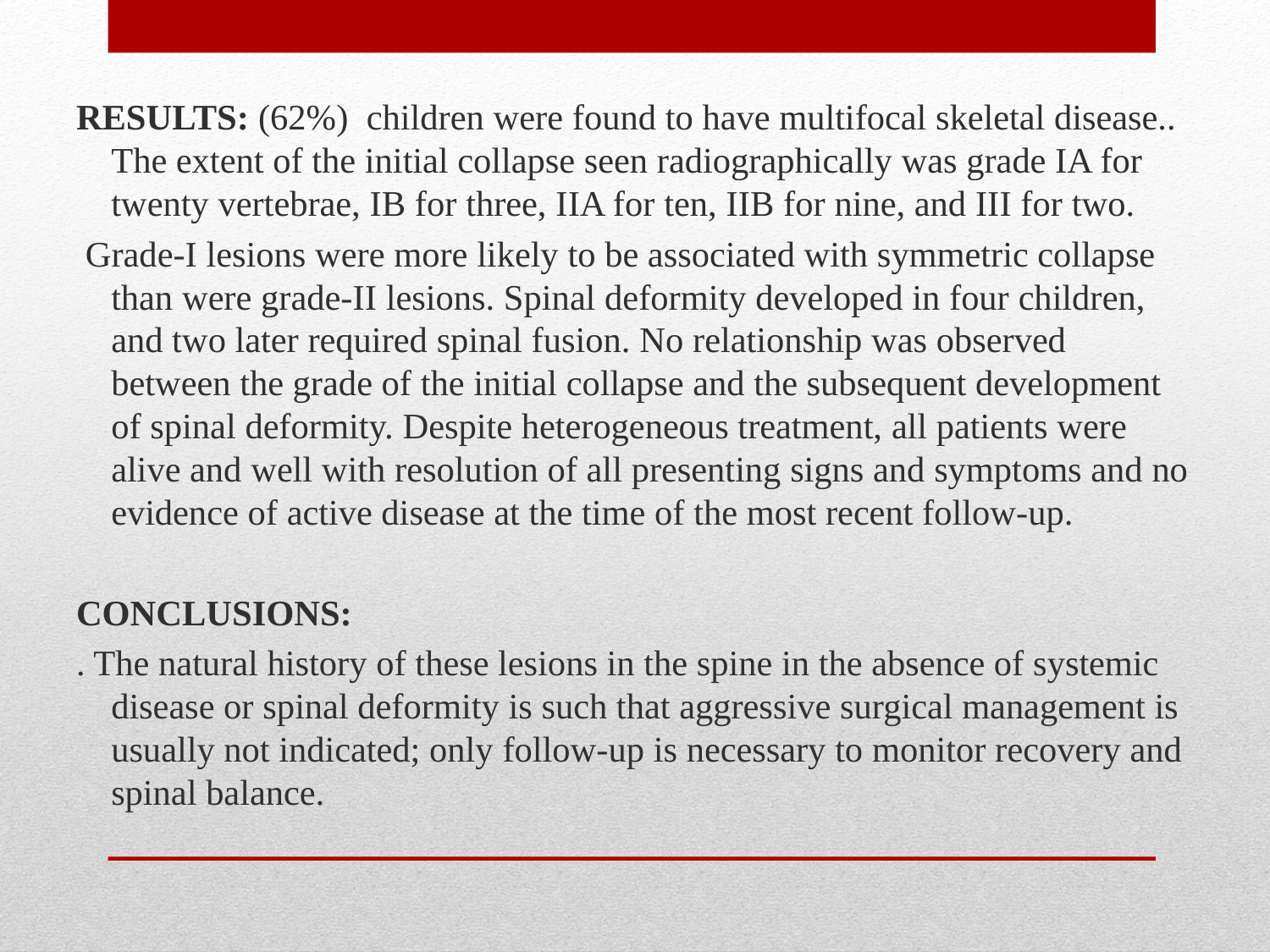

#
RESULTS: (62%)  children were found to have multifocal skeletal disease.. The extent of the initial collapse seen radiographically was grade IA for twenty vertebrae, IB for three, IIA for ten, IIB for nine, and III for two.
 Grade-I lesions were more likely to be associated with symmetric collapse than were grade-II lesions. Spinal deformity developed in four children, and two later required spinal fusion. No relationship was observed between the grade of the initial collapse and the subsequent development of spinal deformity. Despite heterogeneous treatment, all patients were alive and well with resolution of all presenting signs and symptoms and no evidence of active disease at the time of the most recent follow-up.

CONCLUSIONS:
. The natural history of these lesions in the spine in the absence of systemic disease or spinal deformity is such that aggressive surgical management is usually not indicated; only follow-up is necessary to monitor recovery and spinal balance.